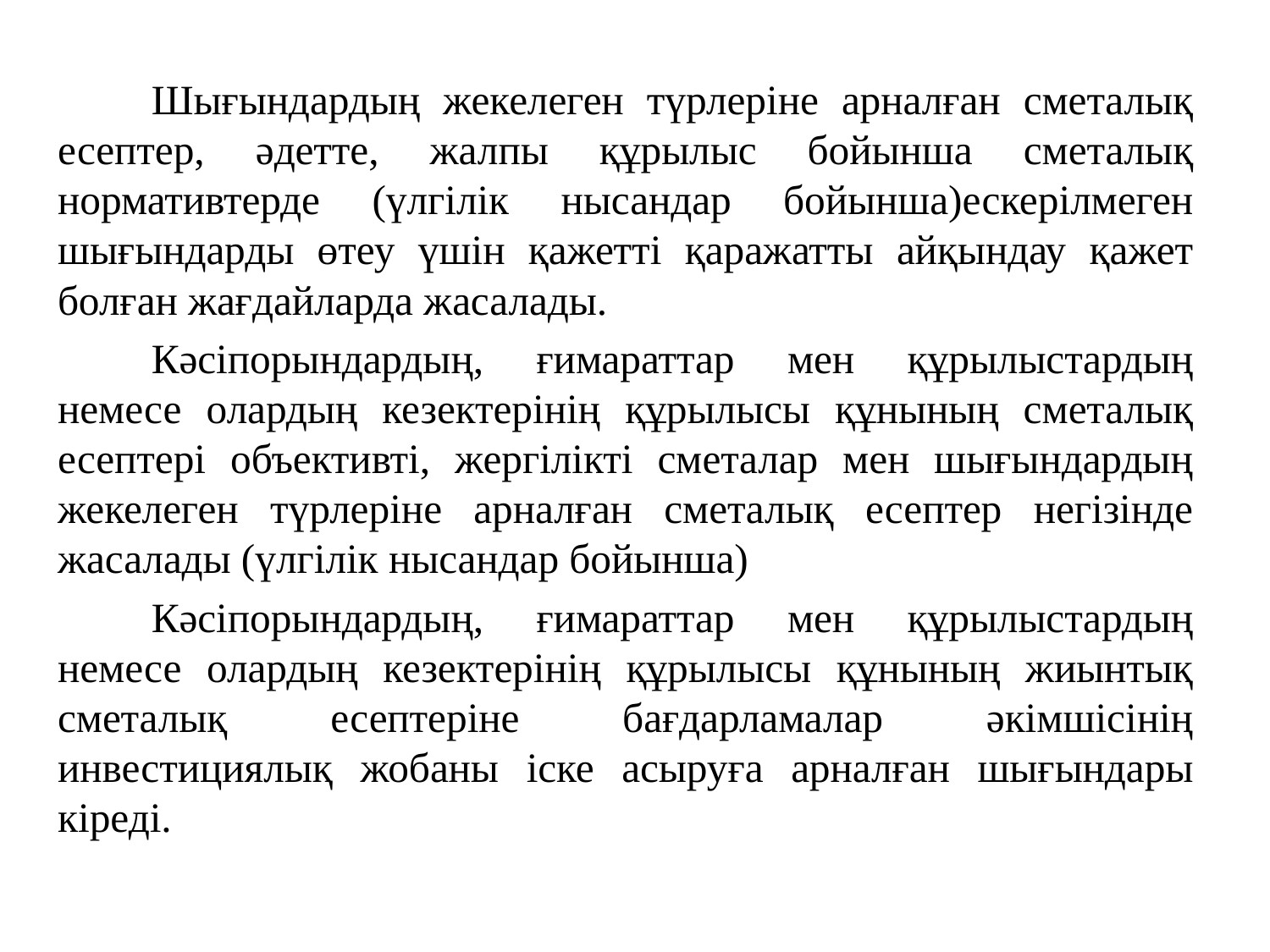

Шығындардың жекелеген түрлеріне арналған сметалық есептер, әдетте, жалпы құрылыс бойынша сметалық нормативтерде (үлгілік нысандар бойынша)ескерілмеген шығындарды өтеу үшін қажетті қаражатты айқындау қажет болған жағдайларда жасалады.
	Кәсіпорындардың, ғимараттар мен құрылыстардың немесе олардың кезектерінің құрылысы құнының сметалық есептері объективті, жергілікті сметалар мен шығындардың жекелеген түрлеріне арналған сметалық есептер негізінде жасалады (үлгілік нысандар бойынша)
	Кәсіпорындардың, ғимараттар мен құрылыстардың немесе олардың кезектерінің құрылысы құнының жиынтық сметалық есептеріне бағдарламалар әкімшісінің инвестициялық жобаны іске асыруға арналған шығындары кіреді.